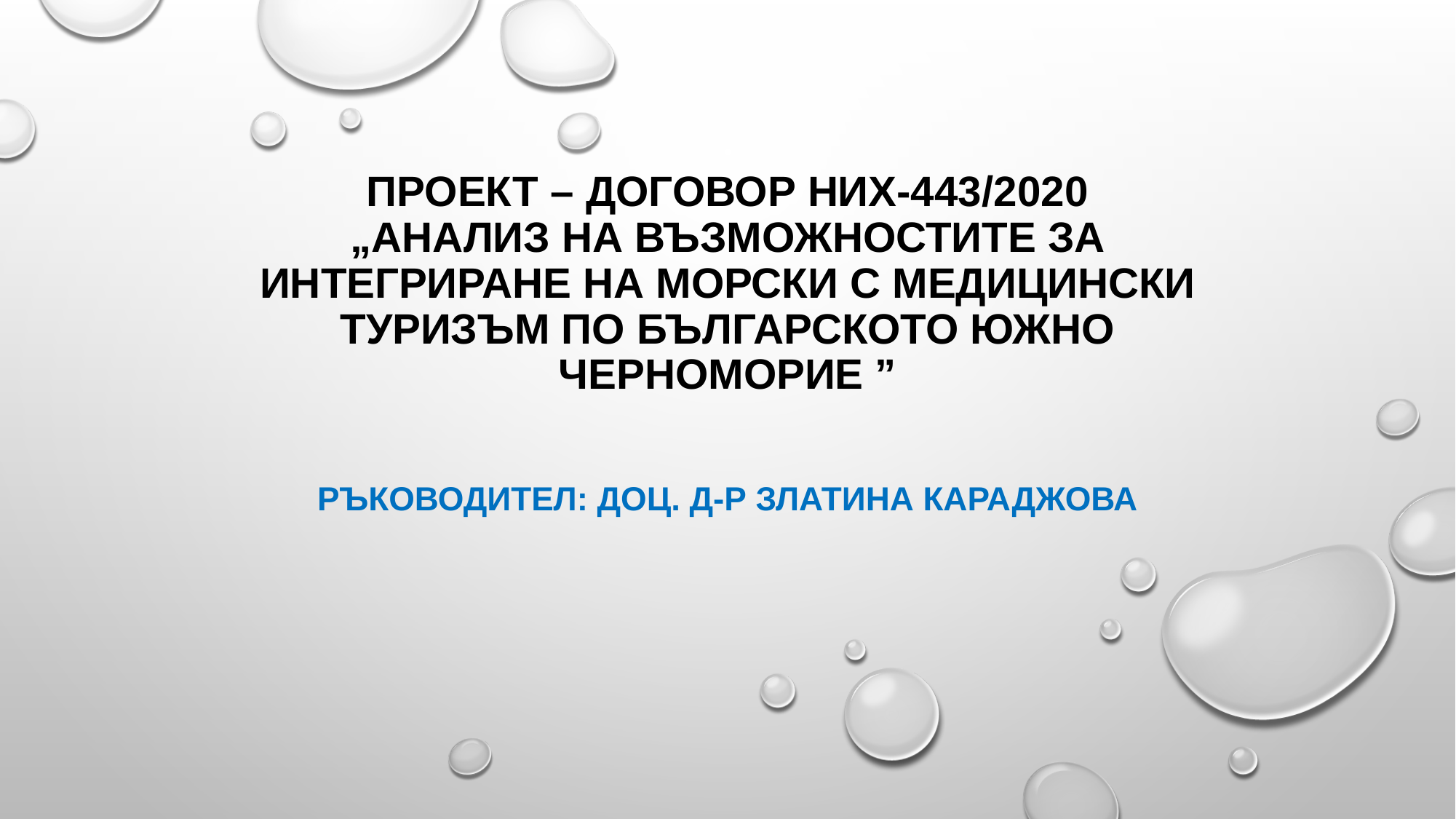

# ПРОЕКТ – ДОГОВОР НИХ-443/2020 „АНАЛИЗ НА ВЪЗМОЖНОСТИТЕ ЗА ИНТЕГРИРАНЕ НА МОРСКИ С МЕДИЦИНСКИ ТУРИЗЪМ ПО БЪЛГАРСКОТО ЮЖНО ЧЕРНОМОРИЕ ”
Ръководител: доц. д-р Златина Караджова